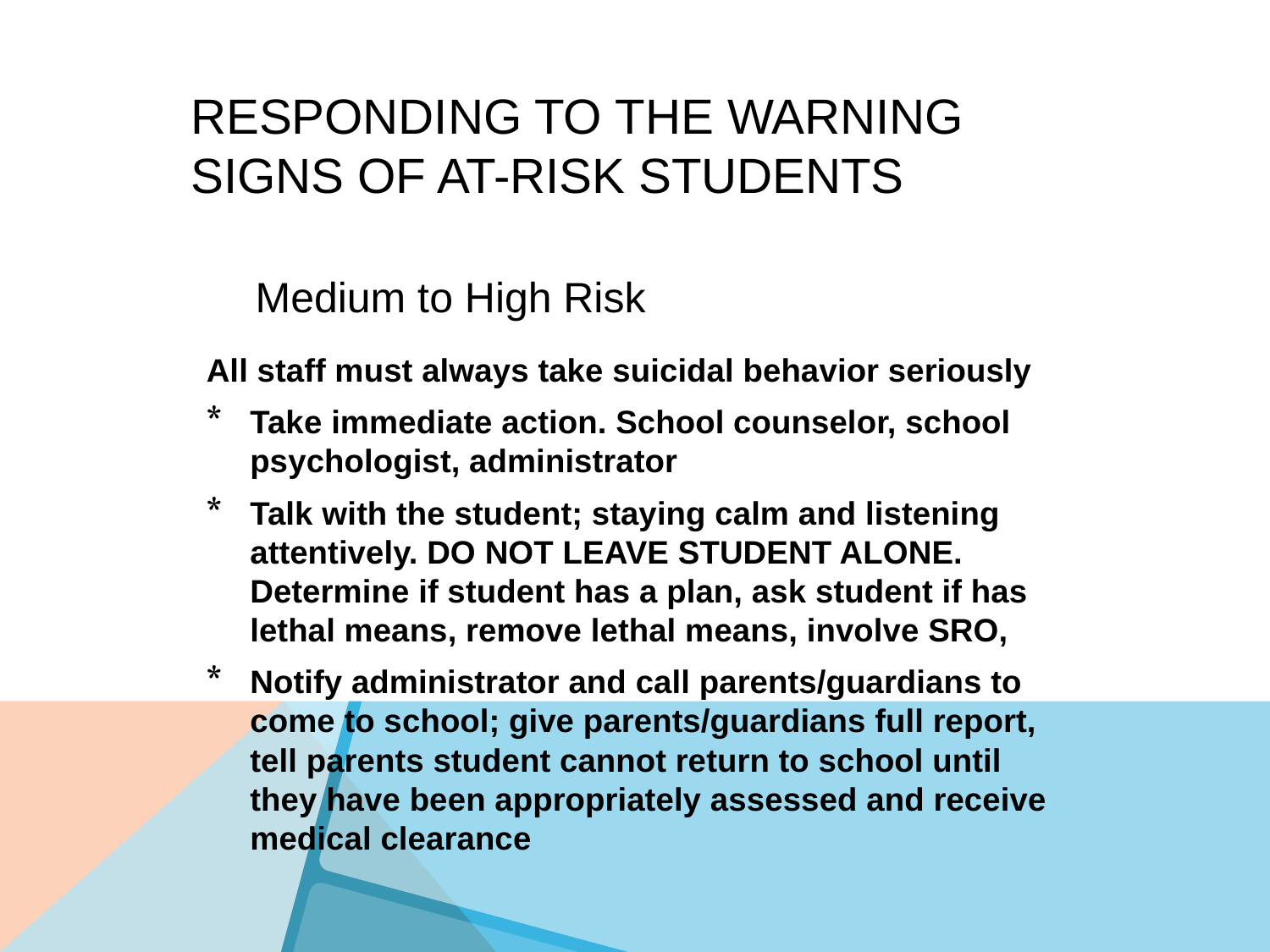

# Responding to the warning signs of At-risk students
Medium to High Risk
All staff must always take suicidal behavior seriously
Take immediate action. School counselor, school psychologist, administrator
Talk with the student; staying calm and listening attentively. DO NOT LEAVE STUDENT ALONE. Determine if student has a plan, ask student if has lethal means, remove lethal means, involve SRO,
Notify administrator and call parents/guardians to come to school; give parents/guardians full report, tell parents student cannot return to school until they have been appropriately assessed and receive medical clearance